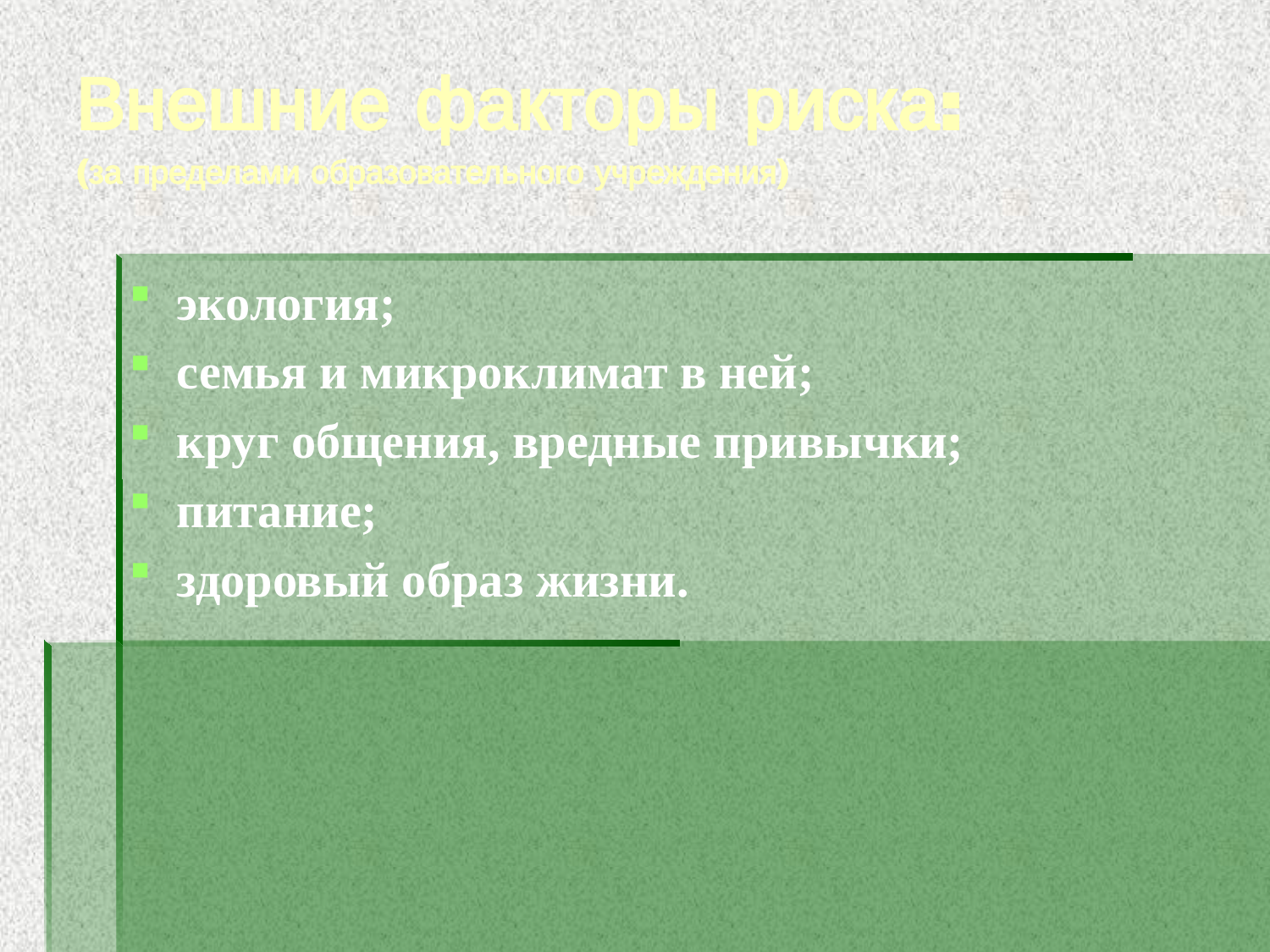

Внешние факторы риска:
(за пределами образовательного учреждения)
экология;
семья и микроклимат в ней;
круг общения, вредные привычки;
питание;
здоровый образ жизни.